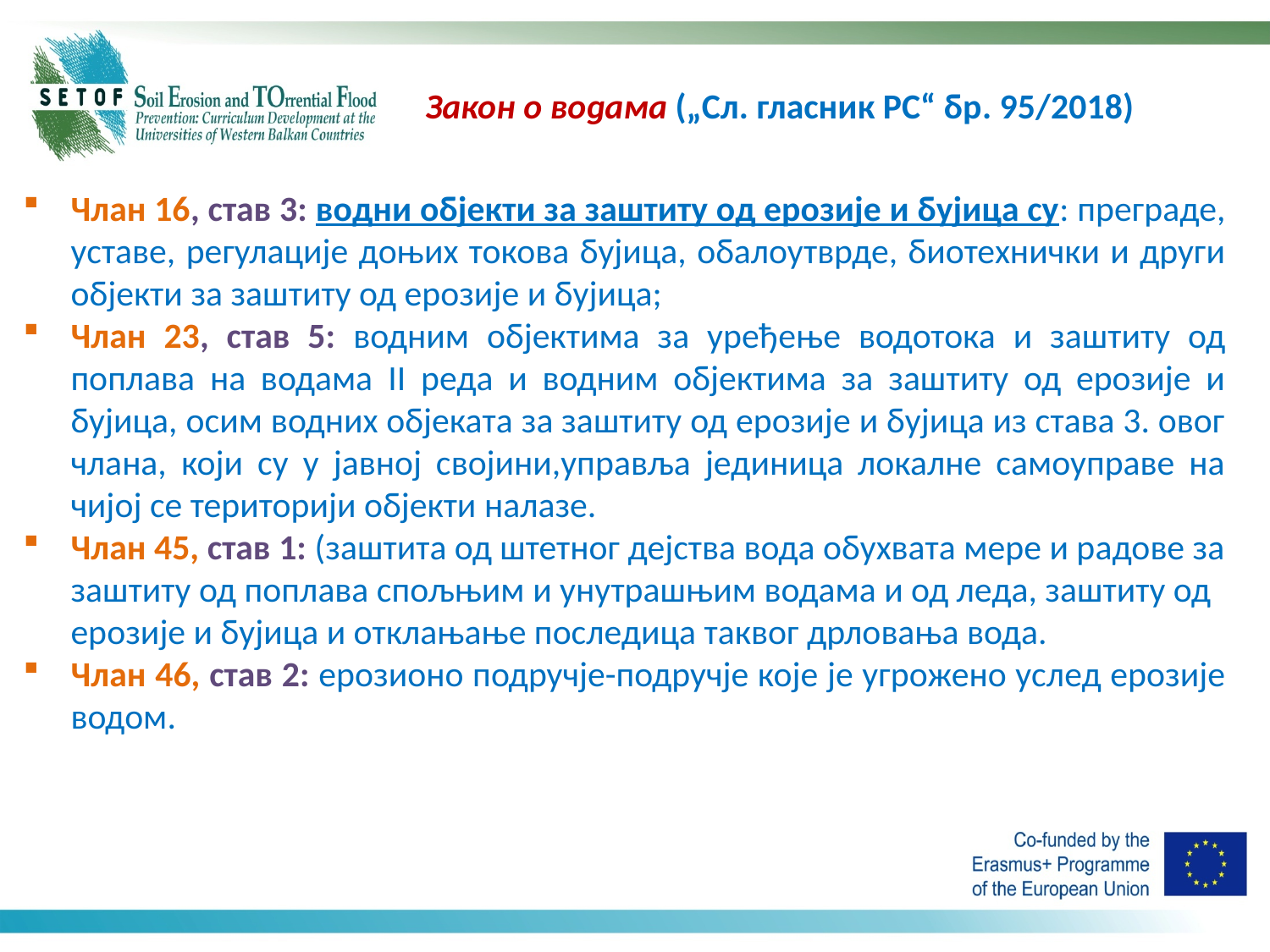

Закон о водама („Сл. гласник РС“ бр. 95/2018)
Члан 16, став 3: водни објекти за заштиту од ерозије и бујица су: преграде, уставе, регулације доњих токова бујица, обалоутврде, биотехнички и други објекти за заштиту од ерозије и бујица;
Члан 23, став 5: водним објектима за уређење водотока и заштиту од поплава на водама II реда и водним објектима за заштиту од ерозије и бујица, осим водних објеката за заштиту од ерозије и бујица из става 3. овог члана, који су у јавној својини,управља јединица локалне самоуправе на чијој се територији објекти налазе.
Члан 45, став 1: (заштита од штетног дејства вода обухвата мере и радове за заштиту од поплава спољњим и унутрашњим водама и од леда, заштиту од ерозије и бујица и отклањање последица таквог дрловања вода.
Члан 46, став 2: ерозионо подручје-подручје које је угрожено услед ерозије водом.